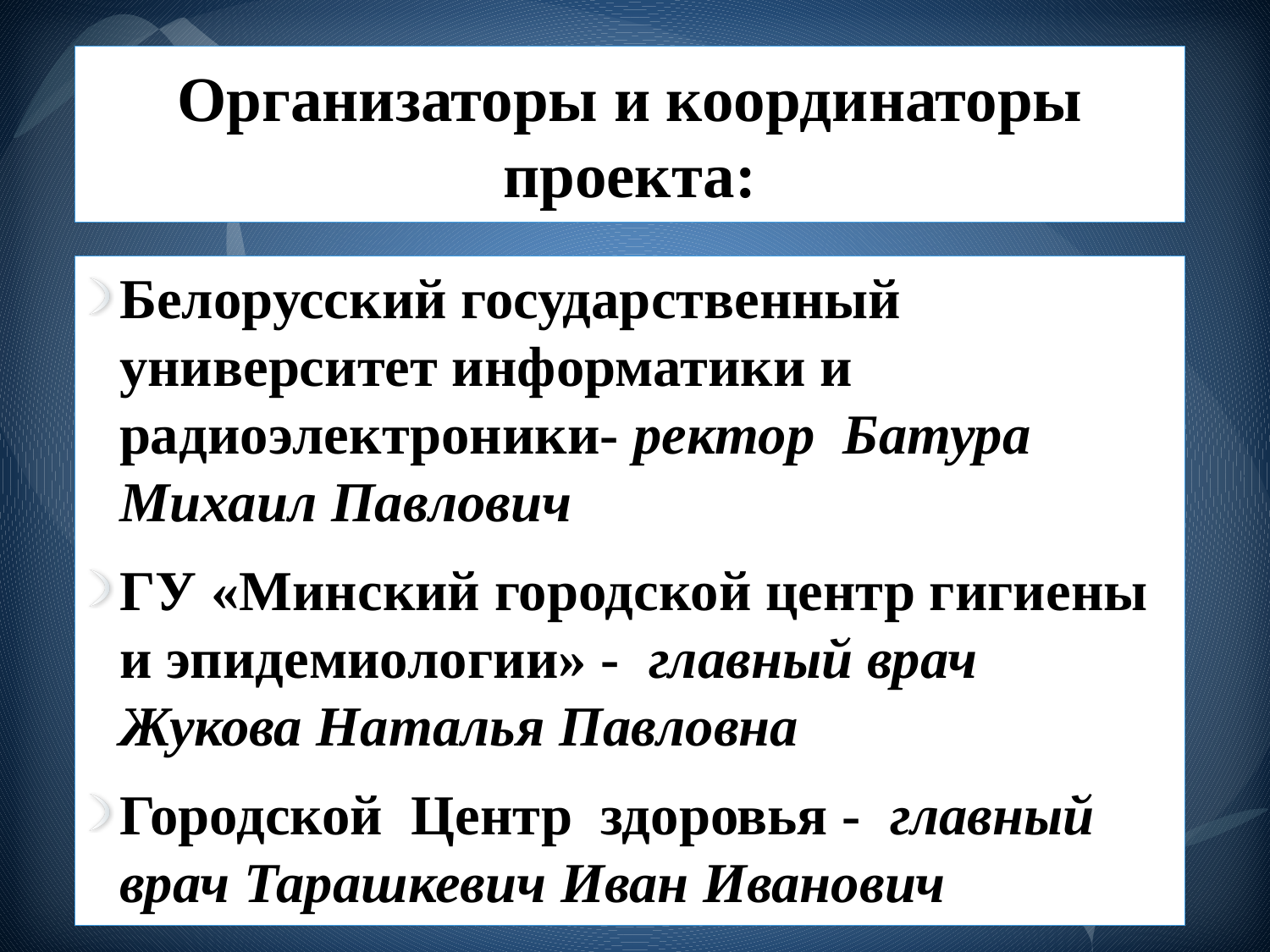

# Организаторы и координаторы проекта:
Белорусский государственный университет информатики и радиоэлектроники- ректор  Батура Михаил Павлович
ГУ «Минский городской центр гигиены и эпидемиологии» -  главный врач          Жукова Наталья Павловна
Городской  Центр  здоровья -  главный врач Тарашкевич Иван Иванович